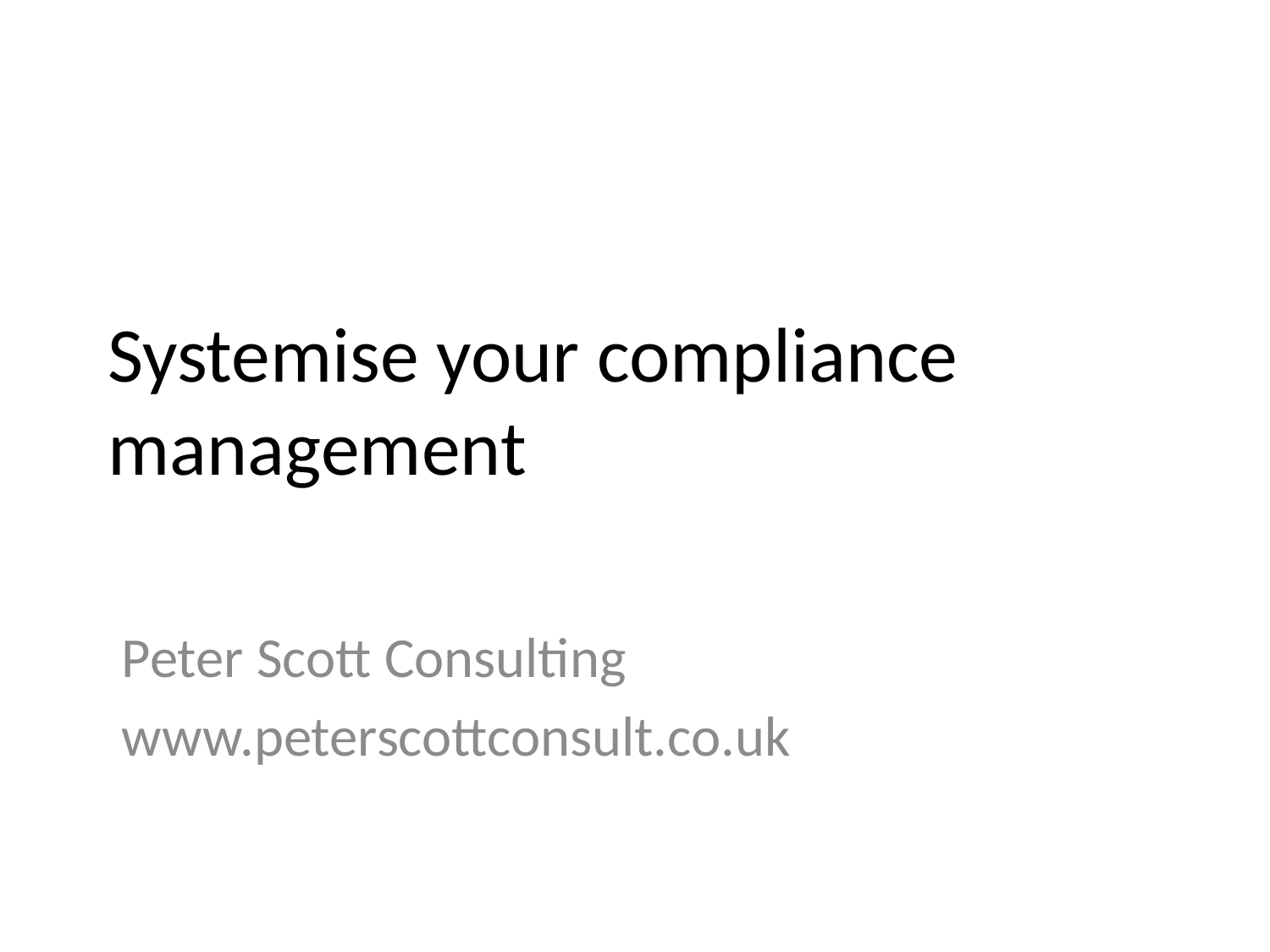

# Systemise your compliance management
Peter Scott Consulting
www.peterscottconsult.co.uk